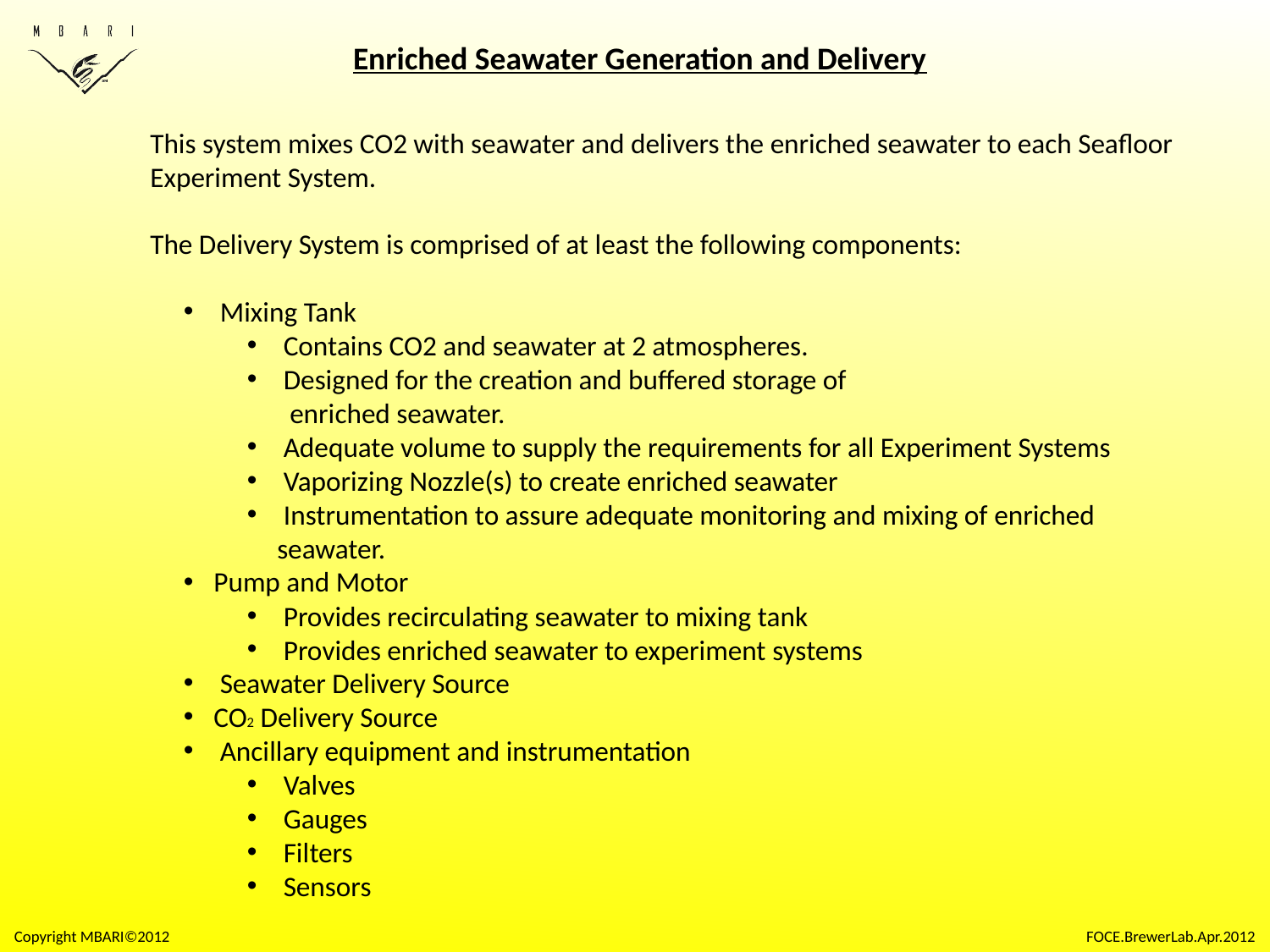

Enriched Seawater Generation and Delivery
This system mixes CO2 with seawater and delivers the enriched seawater to each Seafloor  Experiment System.

The Delivery System is comprised of at least the following components:

 Mixing Tank
 Contains CO2 and seawater at 2 atmospheres.
 Designed for the creation and buffered storage of
  enriched seawater.
 Adequate volume to supply the requirements for all Experiment Systems
 Vaporizing Nozzle(s) to create enriched seawater
 Instrumentation to assure adequate monitoring and mixing of enriched seawater.
Pump and Motor
 Provides recirculating seawater to mixing tank
 Provides enriched seawater to experiment systems
 Seawater Delivery Source
CO2 Delivery Source
 Ancillary equipment and instrumentation
 Valves
 Gauges
 Filters
 Sensors